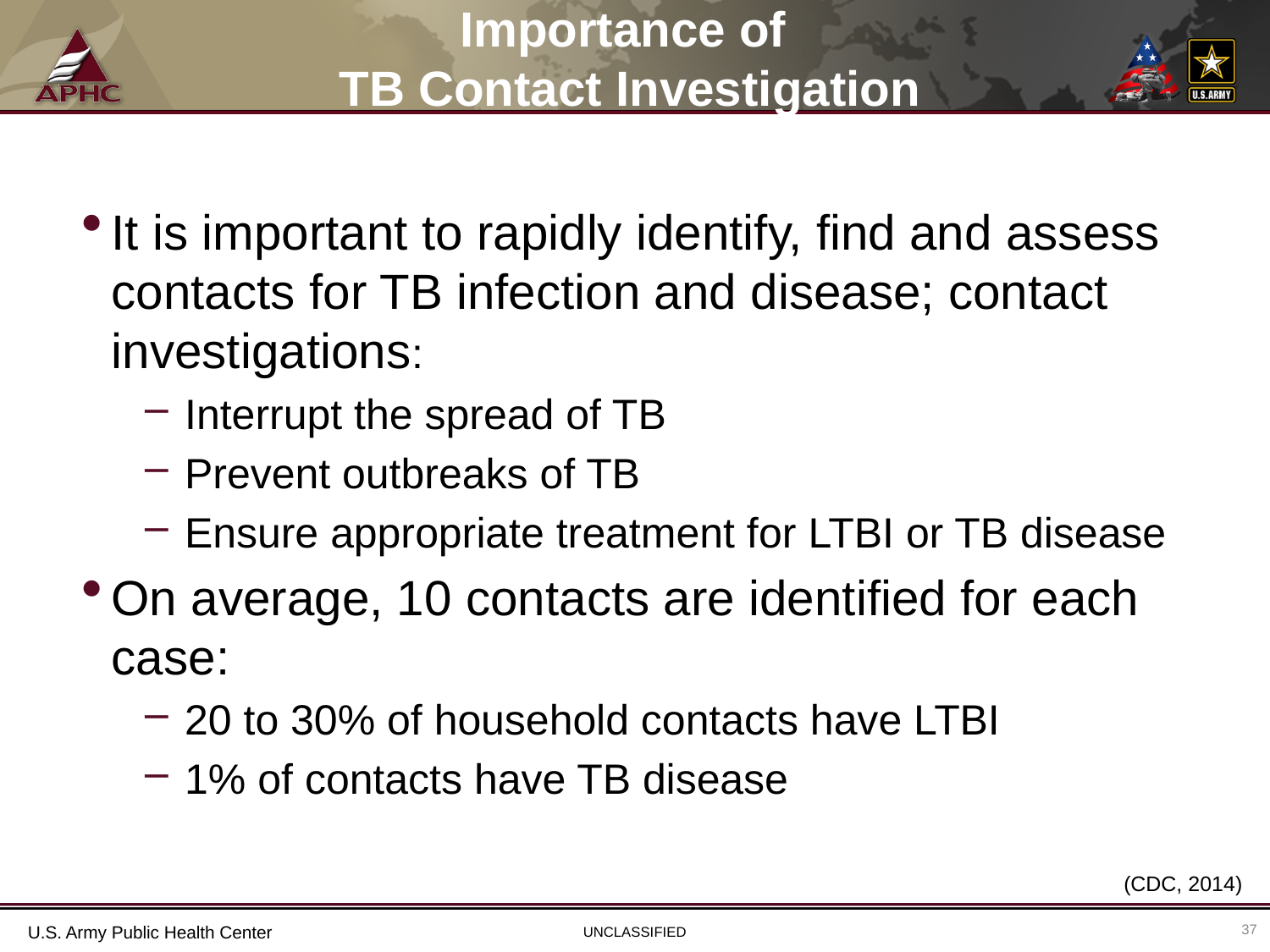

# Importance of TB Contact Investigation
It is important to rapidly identify, find and assess contacts for TB infection and disease; contact investigations:
Interrupt the spread of TB
Prevent outbreaks of TB
Ensure appropriate treatment for LTBI or TB disease
On average, 10 contacts are identified for each case:
20 to 30% of household contacts have LTBI
1% of contacts have TB disease

(CDC, 2014)
37